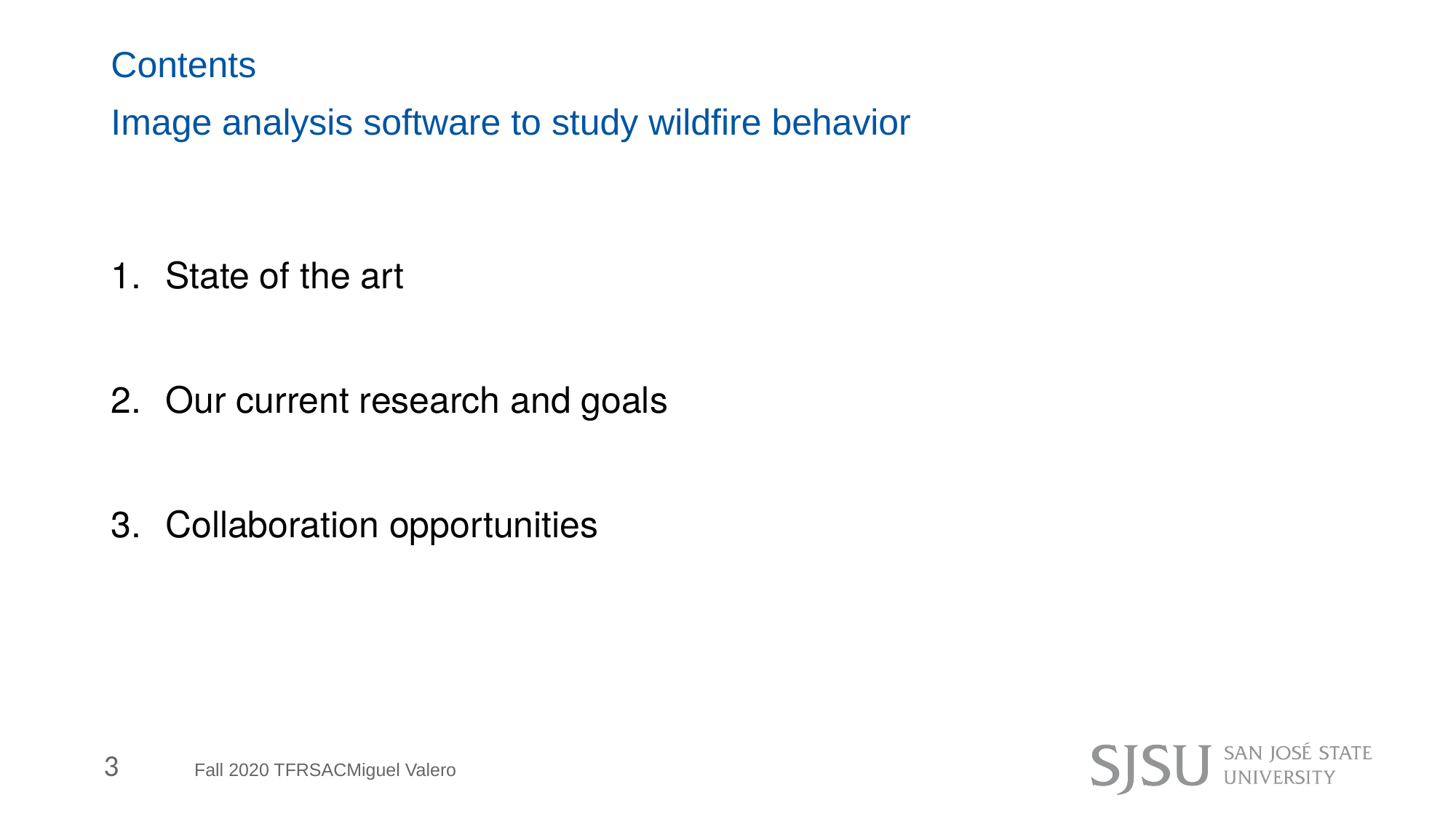

# Contents
Image analysis software to study wildfire behavior
State of the art
Our current research and goals
Collaboration opportunities
3
Fall 2020 TFRSAC			Miguel Valero